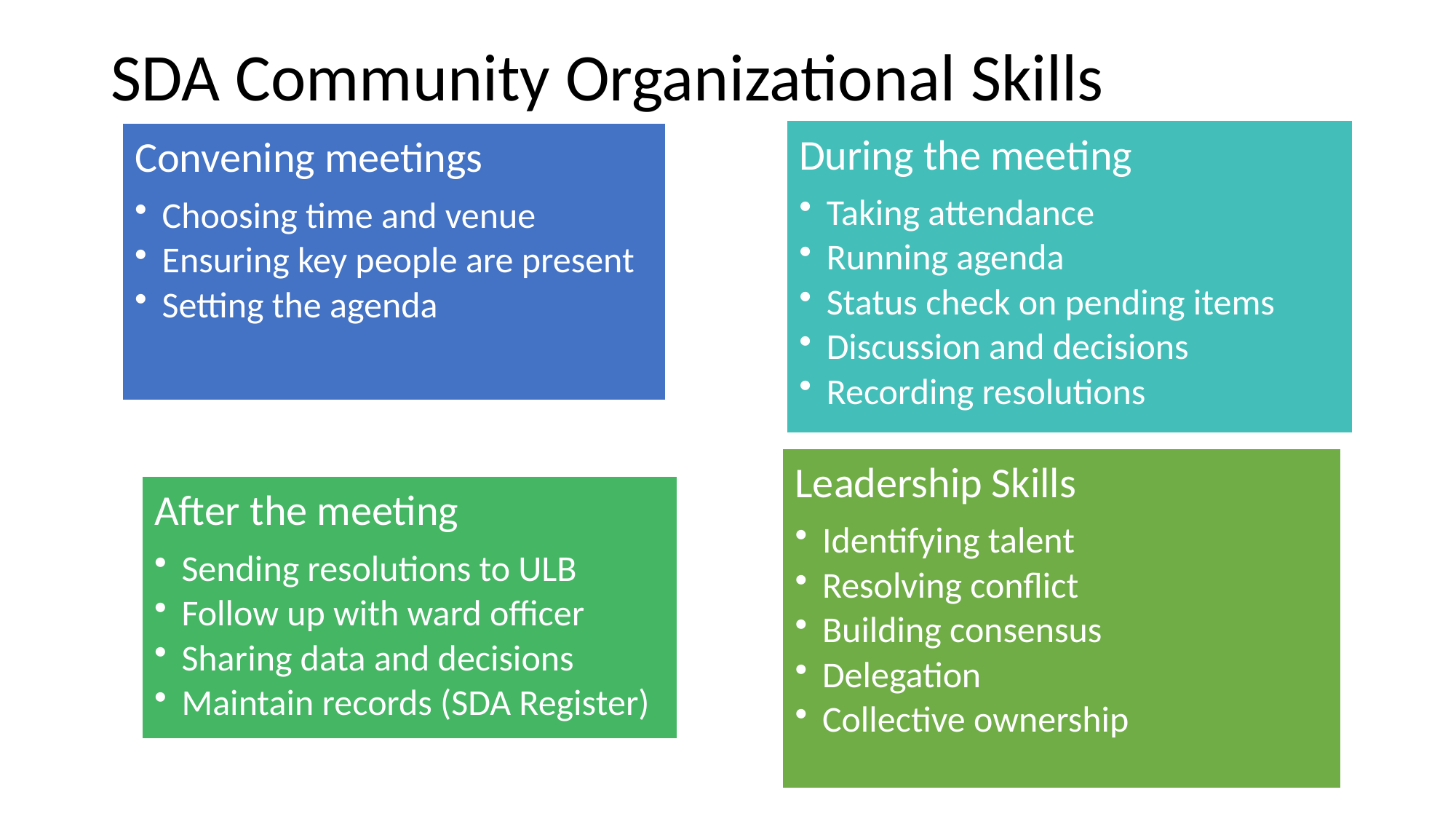

# SDA Community Organizational Skills
Convening meetings
Choosing time and venue
Ensuring key people are present
Setting the agenda
During the meeting
Taking attendance
Running agenda
Status check on pending items
Discussion and decisions
Recording resolutions
After the meeting
Sending resolutions to ULB
Follow up with ward officer
Sharing data and decisions
Maintain records (SDA Register)
Leadership Skills
Identifying talent
Resolving conflict
Building consensus
Delegation
Collective ownership